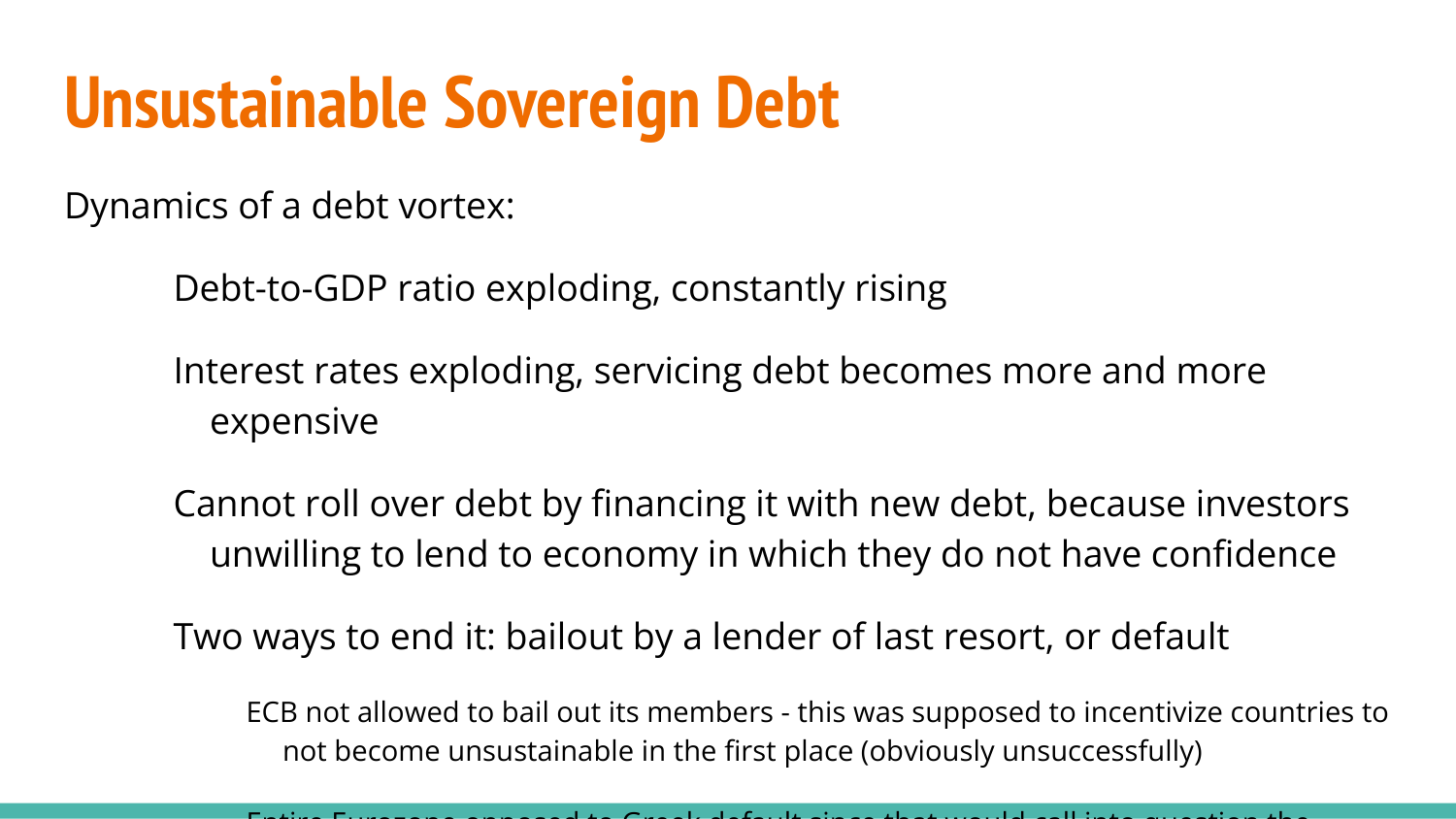

# Unsustainable Sovereign Debt
Dynamics of a debt vortex:
Debt-to-GDP ratio exploding, constantly rising
Interest rates exploding, servicing debt becomes more and more expensive
Cannot roll over debt by financing it with new debt, because investors unwilling to lend to economy in which they do not have confidence
Two ways to end it: bailout by a lender of last resort, or default
ECB not allowed to bail out its members - this was supposed to incentivize countries to not become unsustainable in the first place (obviously unsuccessfully)
Entire Eurozone opposed to Greek default since that would call into question the Maastricht guarantee against default, and reduce confidence in entire monetary union